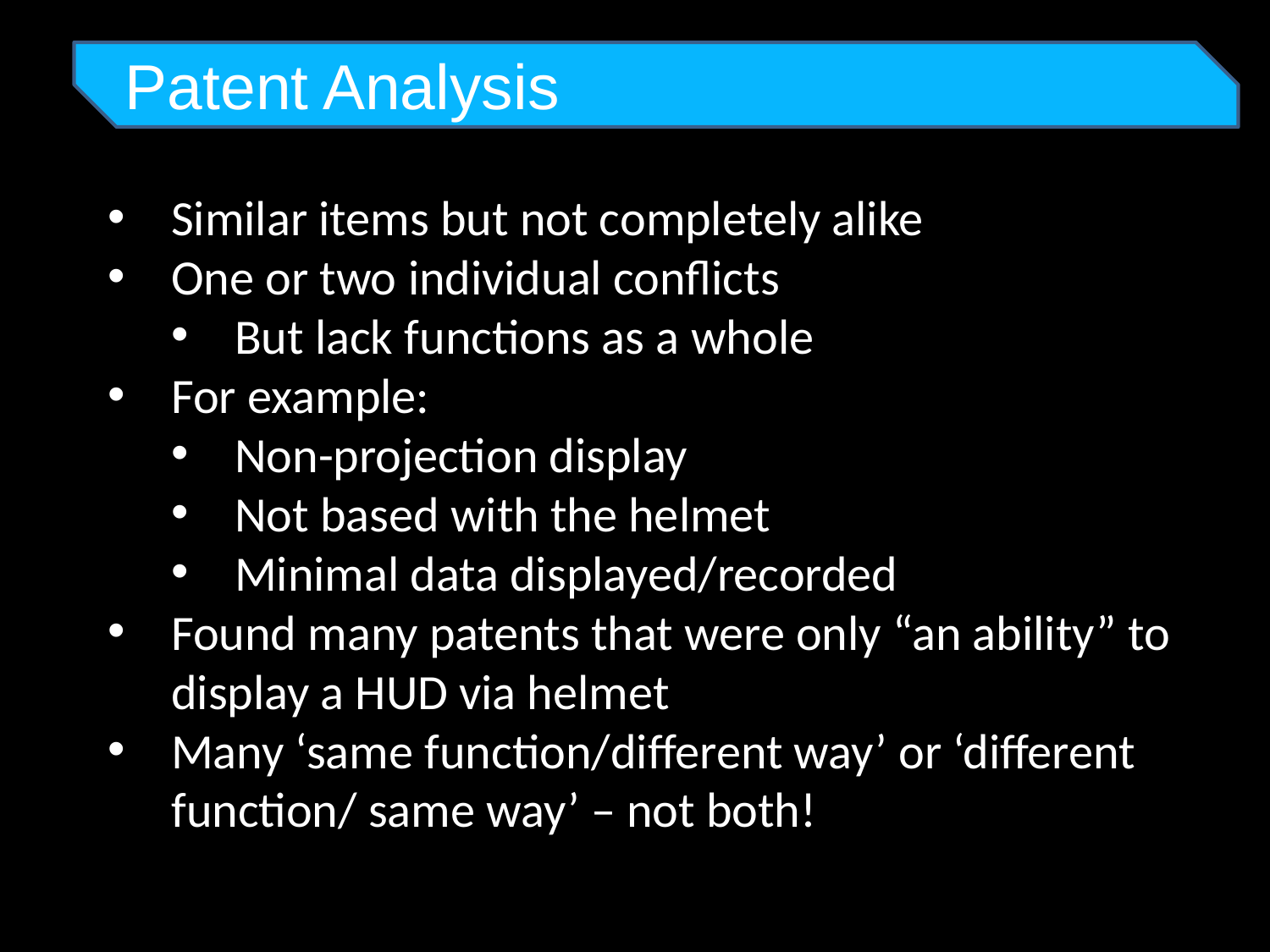

Patent Analysis
Similar items but not completely alike
One or two individual conflicts
But lack functions as a whole
For example:
Non-projection display
Not based with the helmet
Minimal data displayed/recorded
Found many patents that were only “an ability” to display a HUD via helmet
Many ‘same function/different way’ or ‘different function/ same way’ – not both!